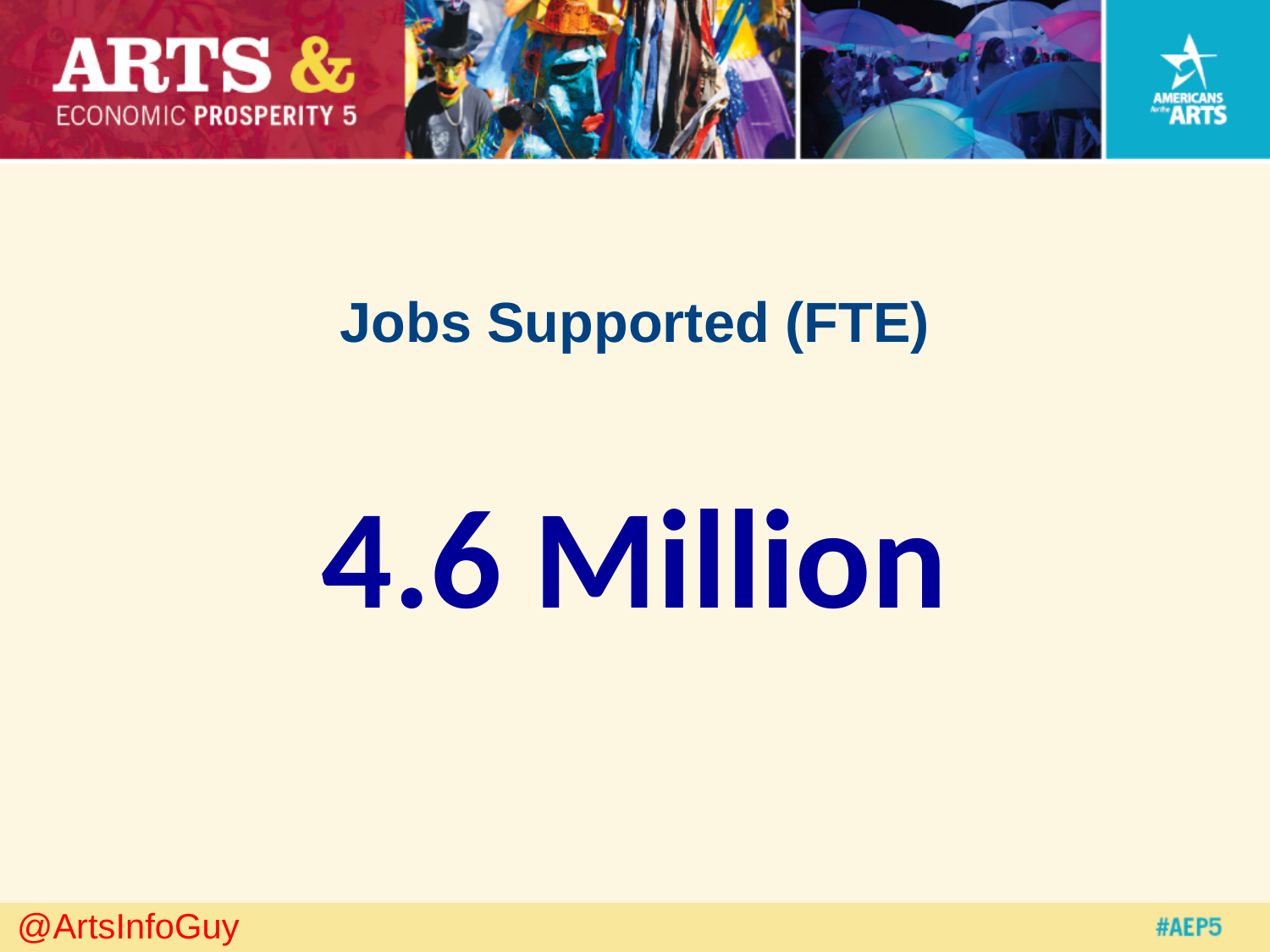

# Jobs Supported (FTE)
4.6 Million
@ArtsInfoGuy